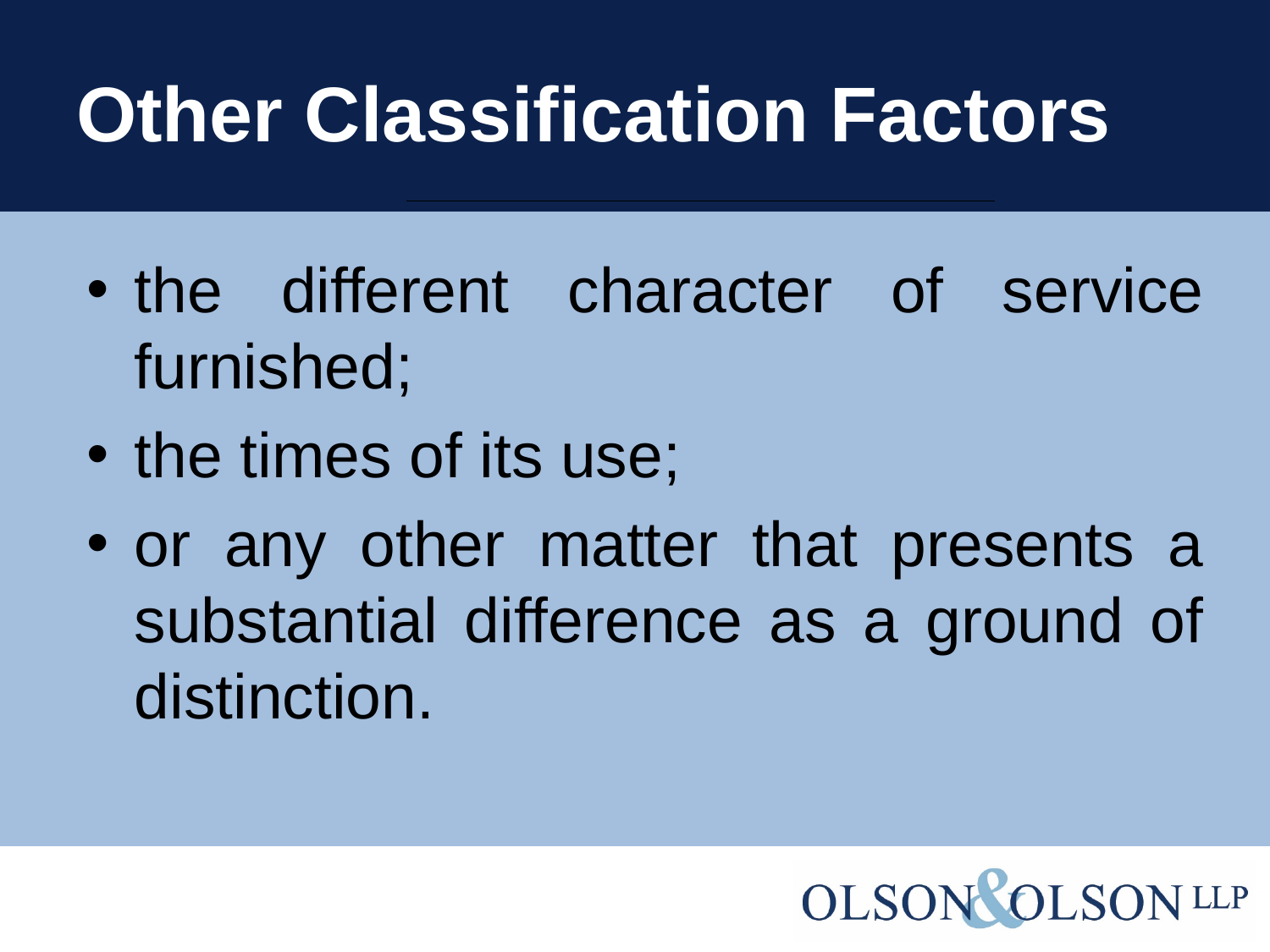

# Other Classification Factors
the different character of service furnished;
the times of its use;
or any other matter that presents a substantial difference as a ground of distinction.